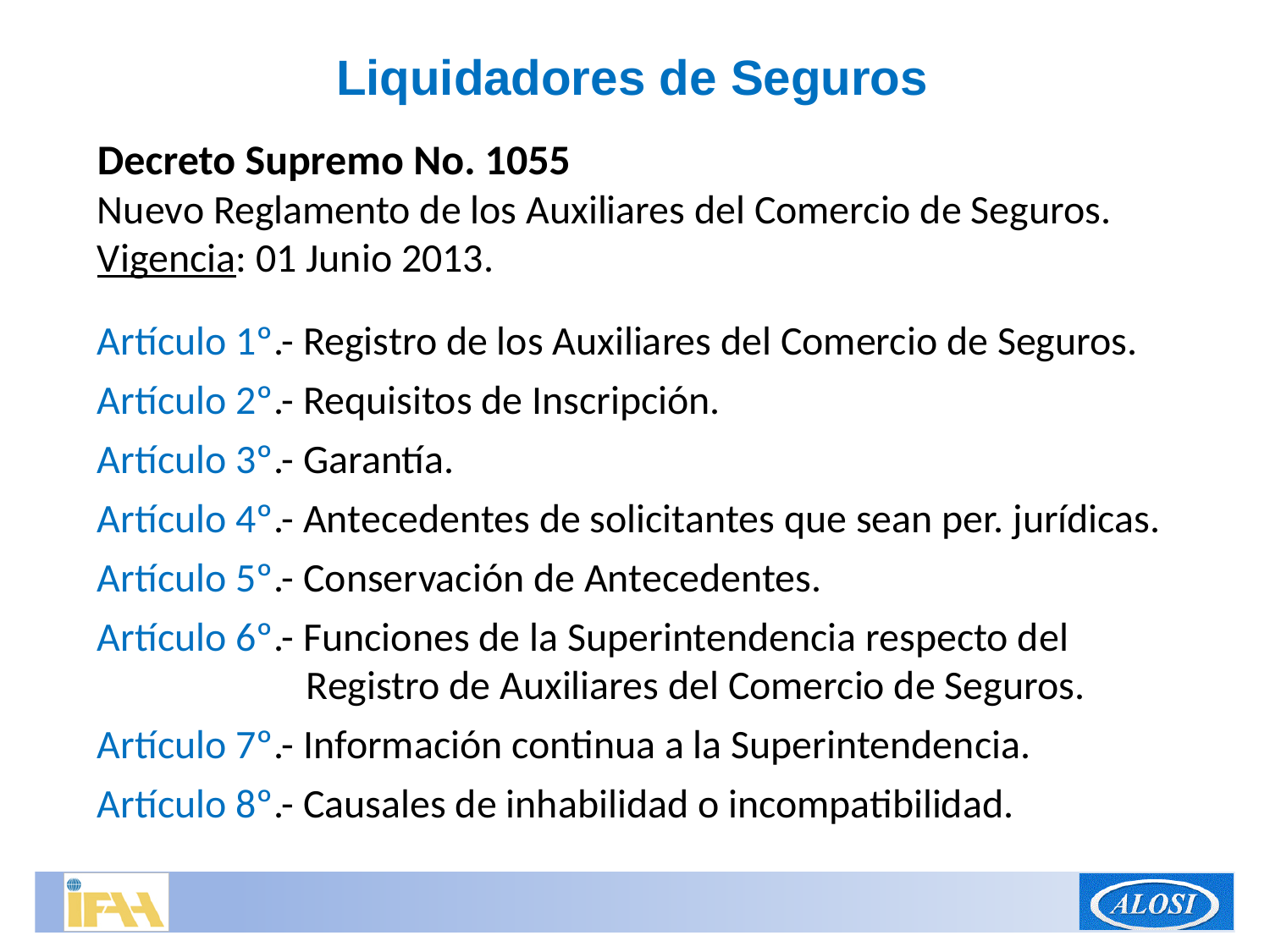

Liquidadores de Seguros
Decreto Supremo No. 1055
Nuevo Reglamento de los Auxiliares del Comercio de Seguros.
Vigencia: 01 Junio 2013.

Artículo 1º.- Registro de los Auxiliares del Comercio de Seguros.
Artículo 2º.- Requisitos de Inscripción.
Artículo 3º.- Garantía.
Artículo 4º.- Antecedentes de solicitantes que sean per. jurídicas.
Artículo 5º.- Conservación de Antecedentes.
Artículo 6º.- Funciones de la Superintendencia respecto del 		         Registro de Auxiliares del Comercio de Seguros.
Artículo 7º.- Información continua a la Superintendencia.
Artículo 8º.- Causales de inhabilidad o incompatibilidad.